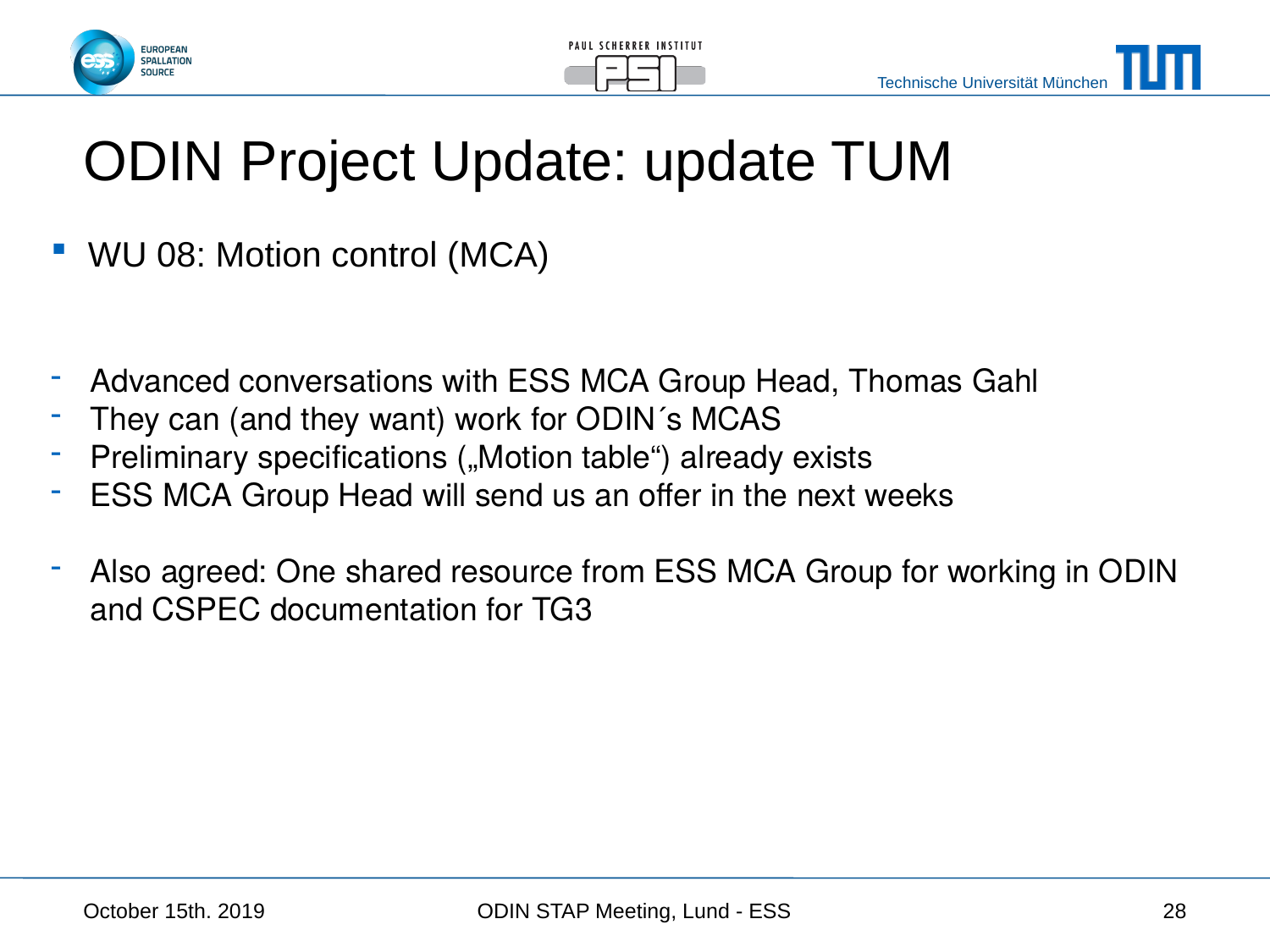

# ODIN Project Update: update TUM
WU 08: Motion control (MCA)
Advanced conversations with ESS MCA Group Head, Thomas Gahl
They can (and they want) work for ODIN´s MCAS
Preliminary specifications („Motion table“) already exists
ESS MCA Group Head will send us an offer in the next weeks

Also agreed: One shared resource from ESS MCA Group for working in ODIN and CSPEC documentation for TG3
October 15th. 2019
ODIN STAP Meeting, Lund - ESS
28